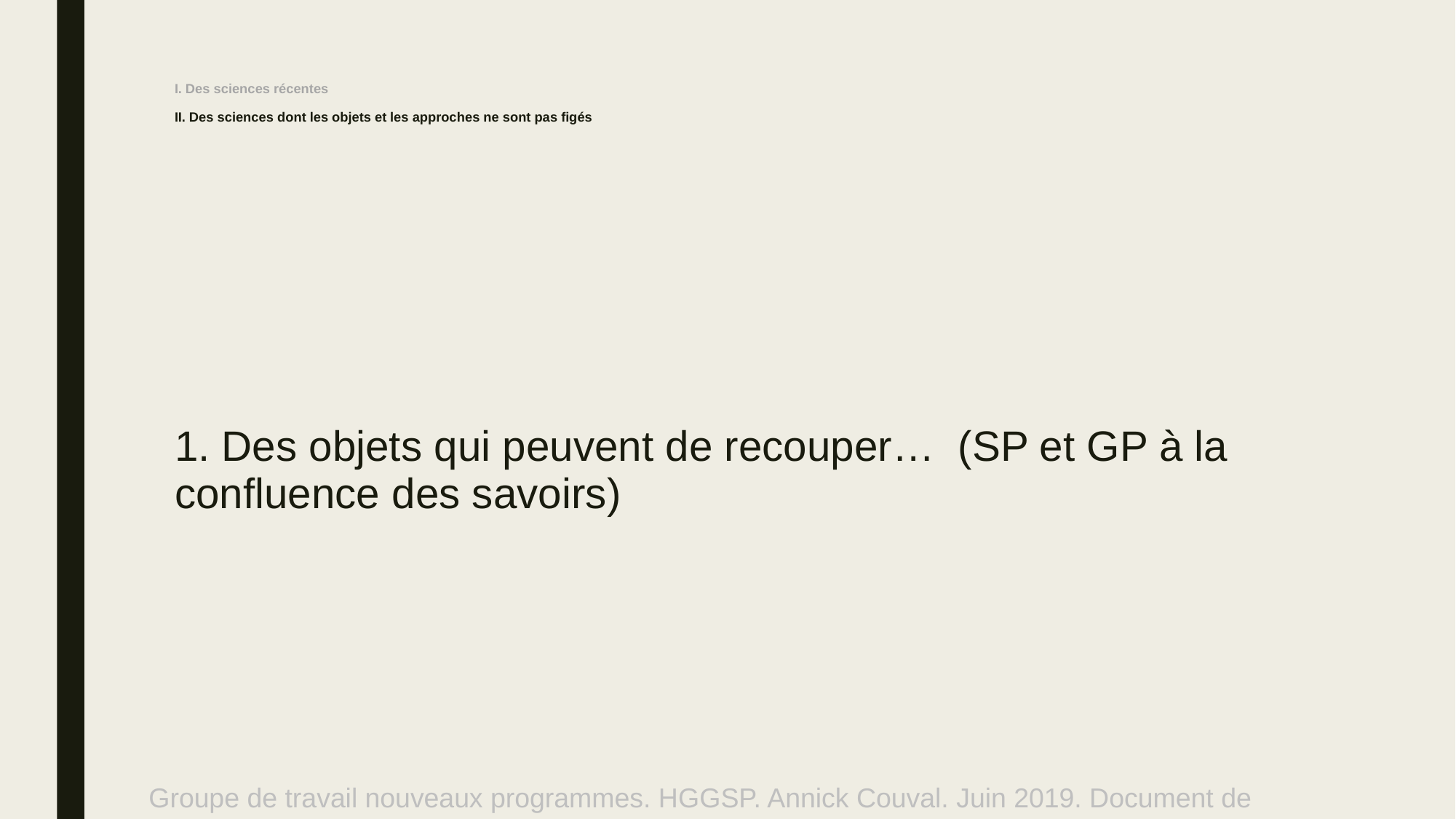

# I. Des sciences récentes II. Des sciences dont les objets et les approches ne sont pas figés
1. Des objets qui peuvent de recouper…  (SP et GP à la confluence des savoirs)

Groupe de travail nouveaux programmes. HGGSP. Annick Couval. Juin 2019. Document de travail